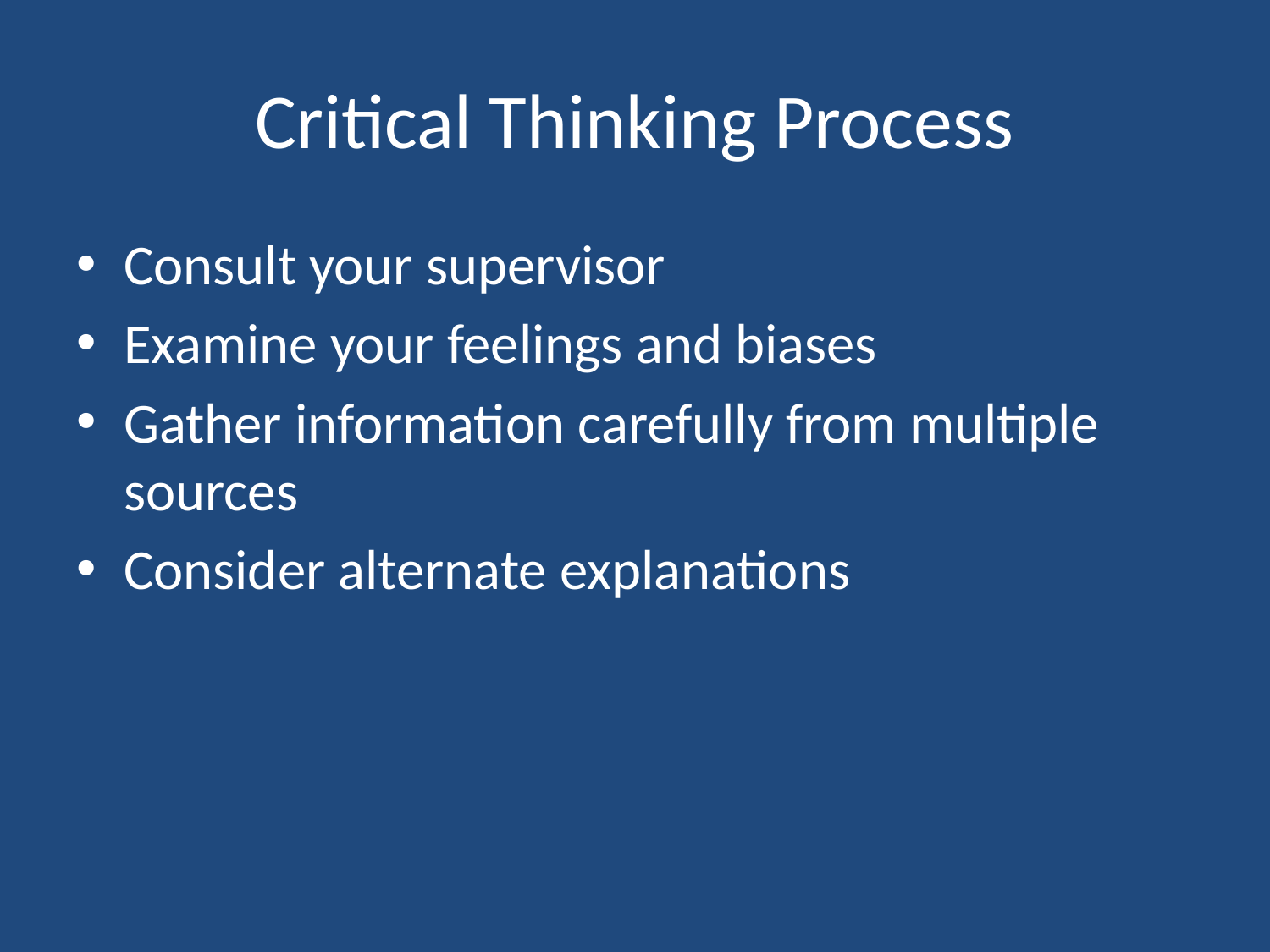

# Critical Thinking Process
Consult your supervisor
Examine your feelings and biases
Gather information carefully from multiple sources
Consider alternate explanations

23